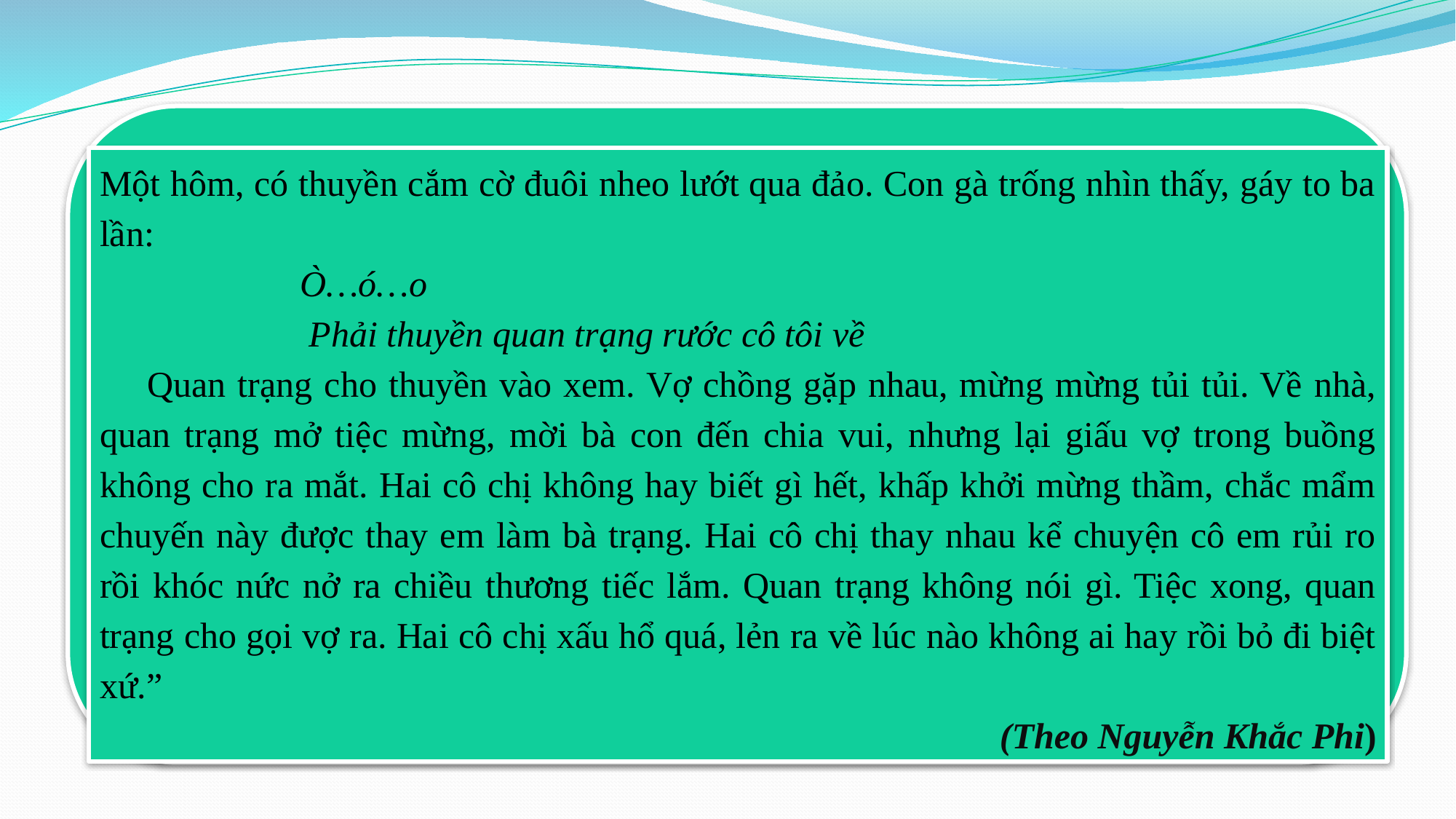

Một hôm, có thuyền cắm cờ đuôi nheo lướt qua đảo. Con gà trống nhìn thấy, gáy to ba lần:
                      Ò…ó…o
                       Phải thuyền quan trạng rước cô tôi về
	Quan trạng cho thuyền vào xem. Vợ chồng gặp nhau, mừng mừng tủi tủi. Về nhà, quan trạng mở tiệc mừng, mời bà con đến chia vui, nhưng lại giấu vợ trong buồng không cho ra mắt. Hai cô chị không hay biết gì hết, khấp khởi mừng thầm, chắc mẩm chuyến này được thay em làm bà trạng. Hai cô chị thay nhau kể chuyện cô em rủi ro rồi khóc nức nở ra chiều thương tiếc lắm. Quan trạng không nói gì. Tiệc xong, quan trạng cho gọi vợ ra. Hai cô chị xấu hổ quá, lẻn ra về lúc nào không ai hay rồi bỏ đi biệt xứ.”
	                                                             (Theo Nguyễn Khắc Phi)